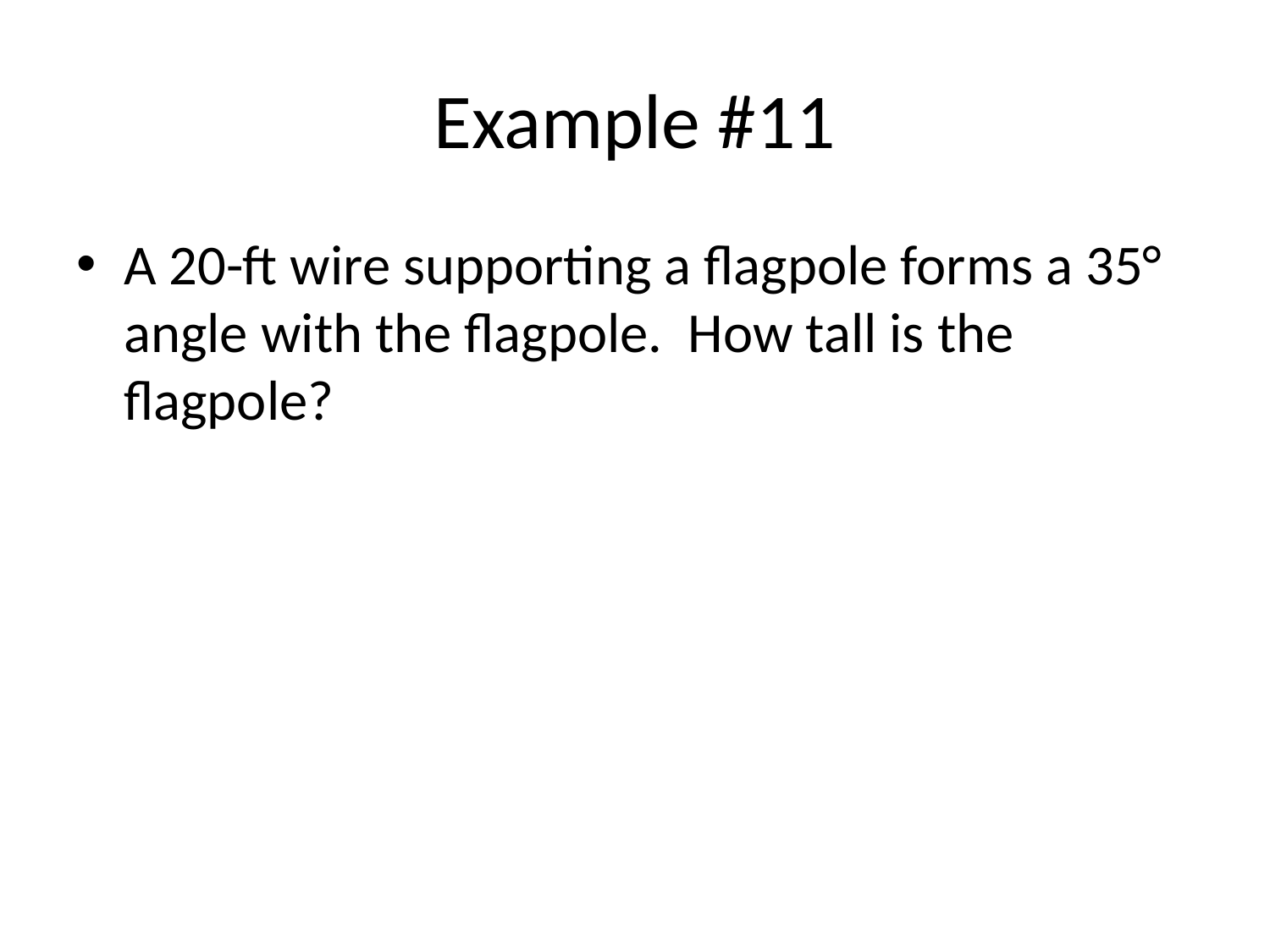

# Example #11
A 20-ft wire supporting a flagpole forms a 35° angle with the flagpole.  How tall is the flagpole?